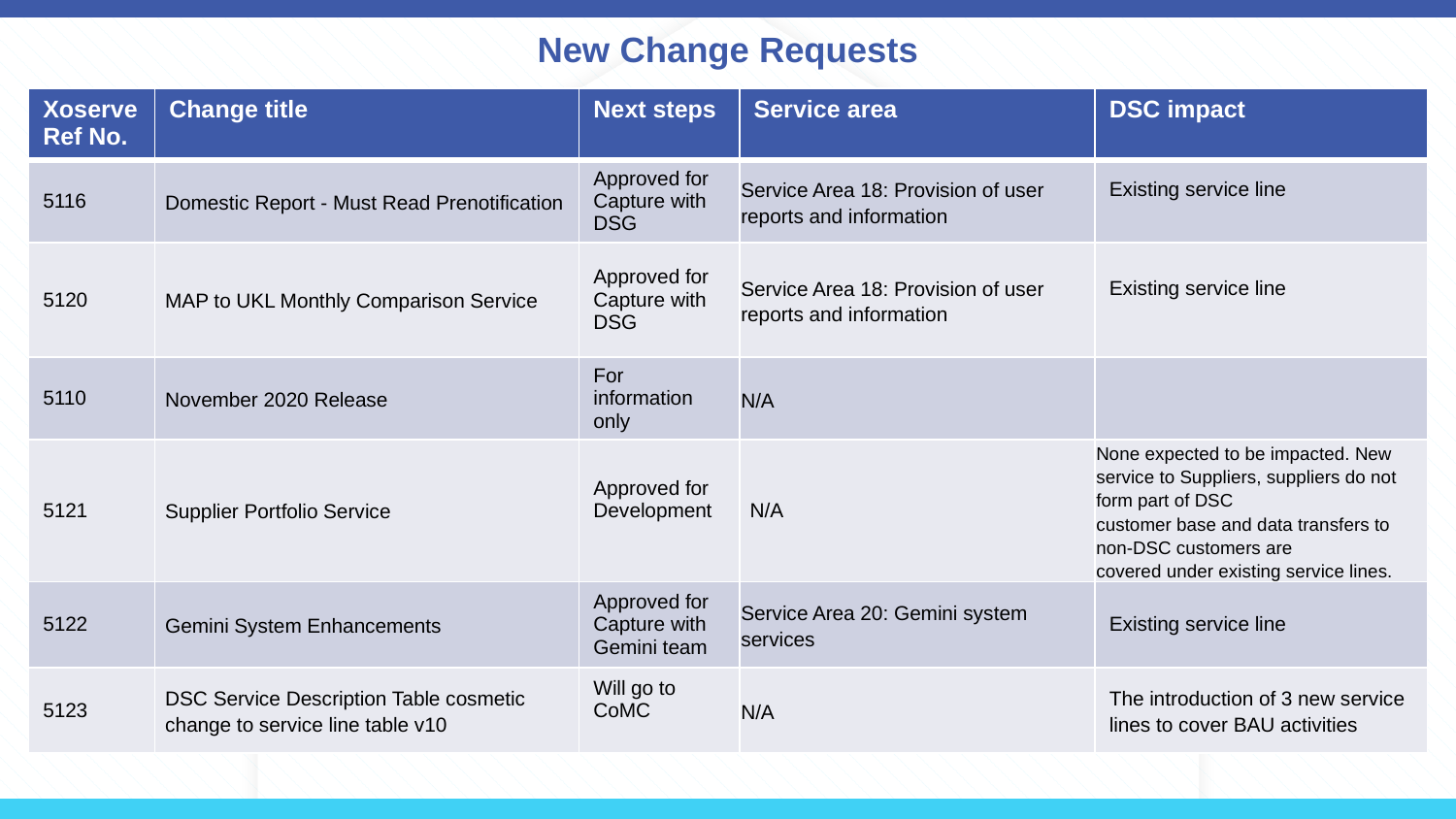

# New Change Requests
| Xoserve Ref No. | Change title | Next steps | Service area | DSC impact |
| --- | --- | --- | --- | --- |
| 5116 | Domestic Report - Must Read Prenotification | Approved for Capture with DSG | Service Area 18: Provision of user reports and information | Existing service line |
| 5120 | MAP to UKL Monthly Comparison Service | Approved for Capture with DSG | Service Area 18: Provision of user reports and information | Existing service line |
| 5110 | November 2020 Release | For information only | N/A |  |
| 5121 | Supplier Portfolio Service | Approved for Development | N/A | None expected to be impacted. New service to Suppliers, suppliers do not form part of DSC customer base and data transfers to non-DSC customers are covered under existing service lines. |
| 5122 | Gemini System Enhancements | Approved for Capture with Gemini team | Service Area 20: Gemini system services | Existing service line |
| 5123 | DSC Service Description Table cosmetic change to service line table v10 | Will go to CoMC | N/A | The introduction of 3 new service lines to cover BAU activities |